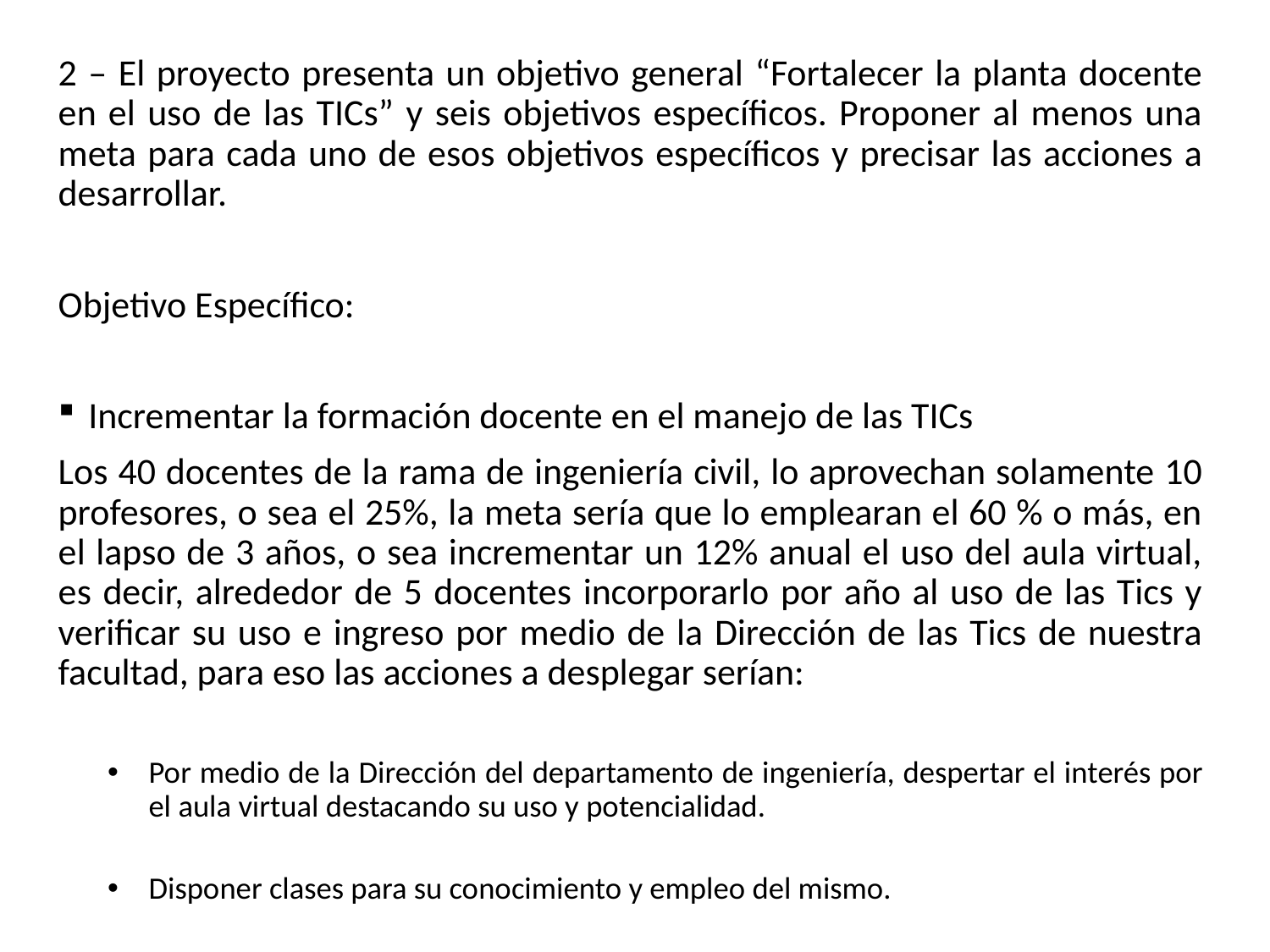

2 – El proyecto presenta un objetivo general “Fortalecer la planta docente en el uso de las TICs” y seis objetivos específicos. Proponer al menos una meta para cada uno de esos objetivos específicos y precisar las acciones a desarrollar.

Objetivo Específico:

Incrementar la formación docente en el manejo de las TICs
Los 40 docentes de la rama de ingeniería civil, lo aprovechan solamente 10 profesores, o sea el 25%, la meta sería que lo emplearan el 60 % o más, en el lapso de 3 años, o sea incrementar un 12% anual el uso del aula virtual, es decir, alrededor de 5 docentes incorporarlo por año al uso de las Tics y verificar su uso e ingreso por medio de la Dirección de las Tics de nuestra facultad, para eso las acciones a desplegar serían:

Por medio de la Dirección del departamento de ingeniería, despertar el interés por el aula virtual destacando su uso y potencialidad.

Disponer clases para su conocimiento y empleo del mismo.